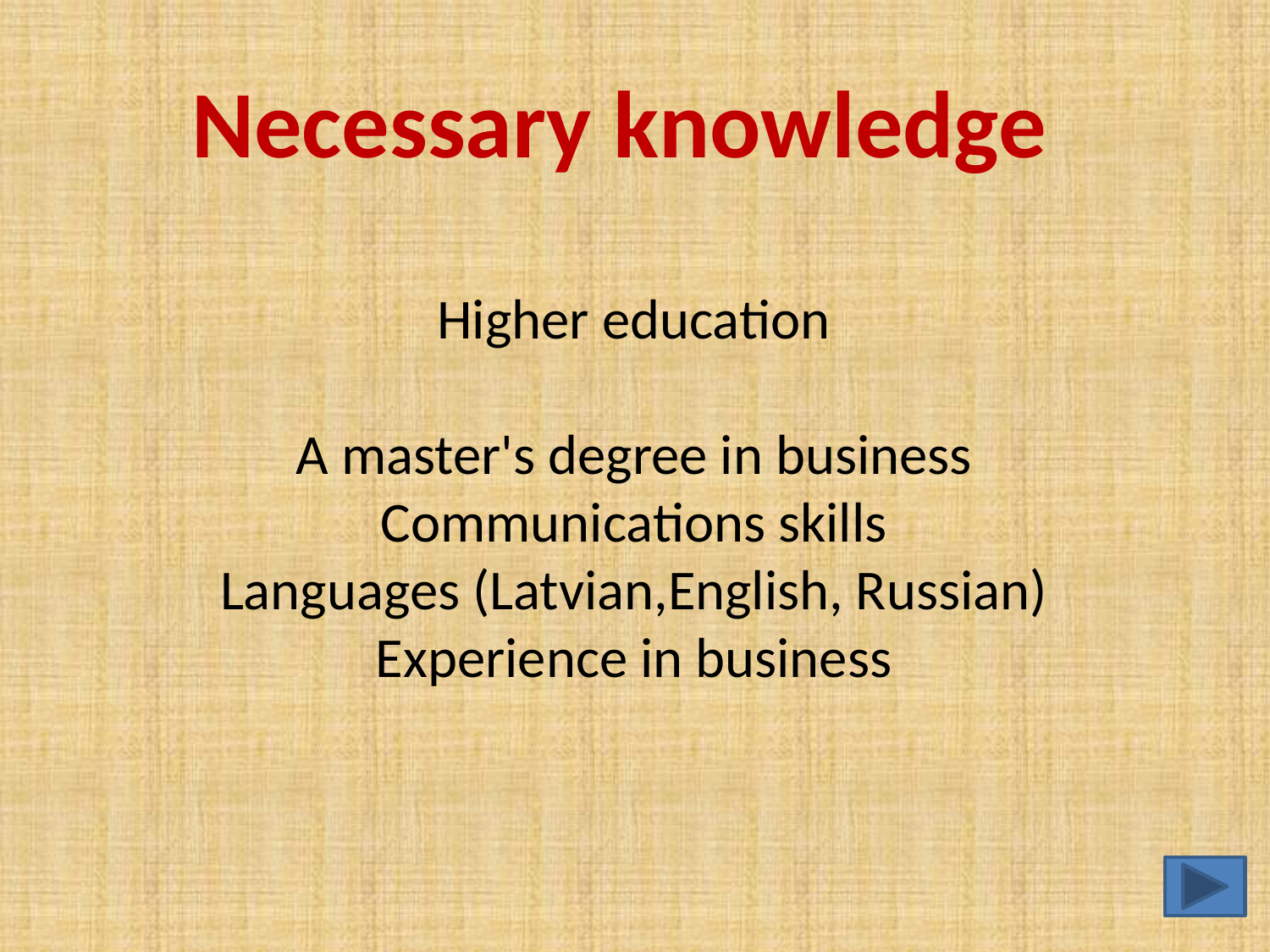

Necessary knowledge
Higher education

A master's degree in business
Communications skills
Languages (Latvian,English, Russian)
Experience in business